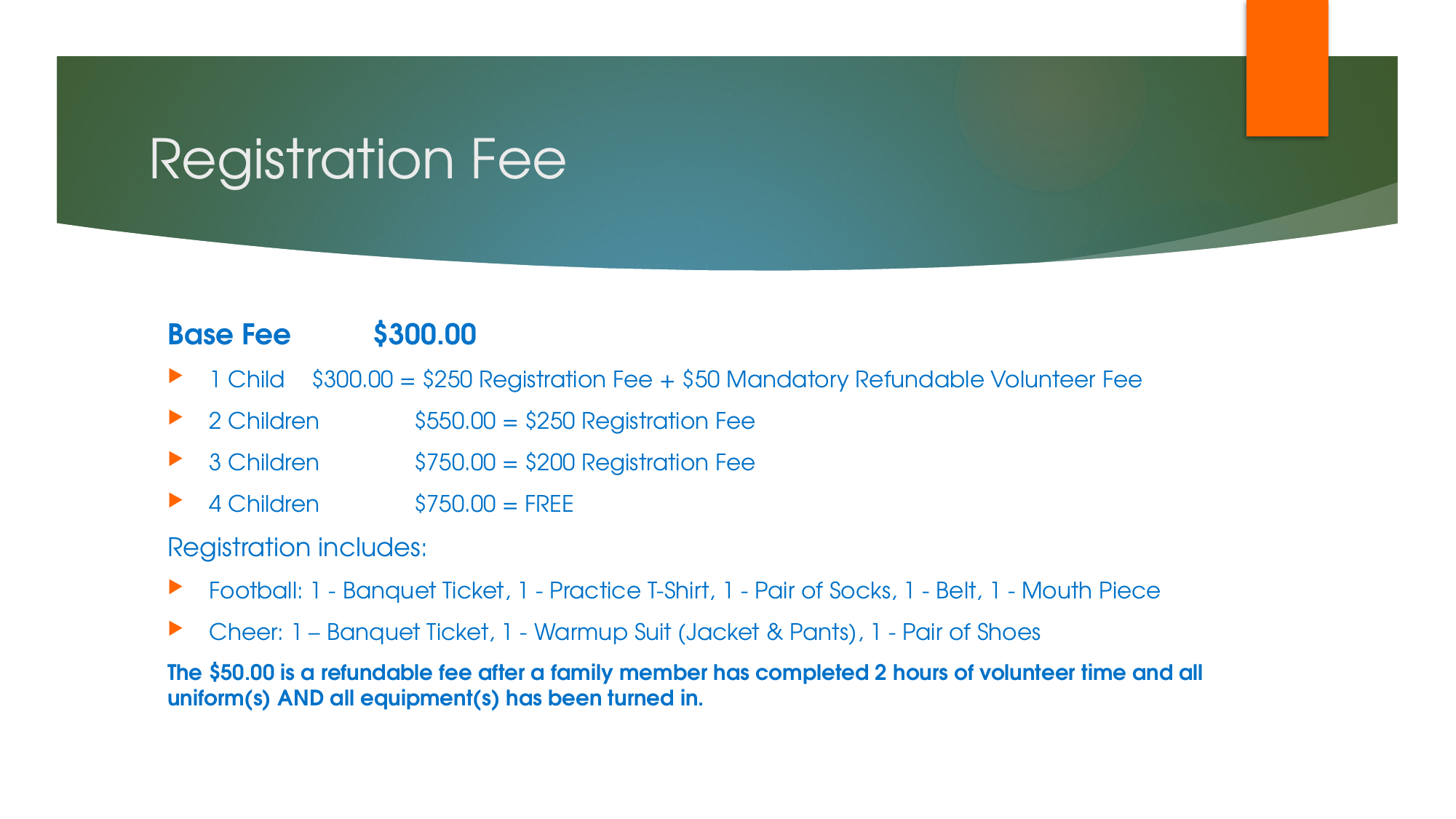

# Registration Fee
Base Fee	$300.00
1 Child		$300.00 = $250 Registration Fee + $50 Mandatory Refundable Volunteer Fee
2 Children		$550.00 = $250 Registration Fee
3 Children		$750.00 = $200 Registration Fee
4 Children		$750.00 = FREE
Registration includes:
Football: 1 - Banquet Ticket, 1 - Practice T-Shirt, 1 - Pair of Socks, 1 - Belt, 1 - Mouth Piece
Cheer: 1 – Banquet Ticket, 1 - Warmup Suit (Jacket & Pants), 1 - Pair of Shoes
The $50.00 is a refundable fee after a family member has completed 2 hours of volunteer time and all uniform(s) AND all equipment(s) has been turned in.